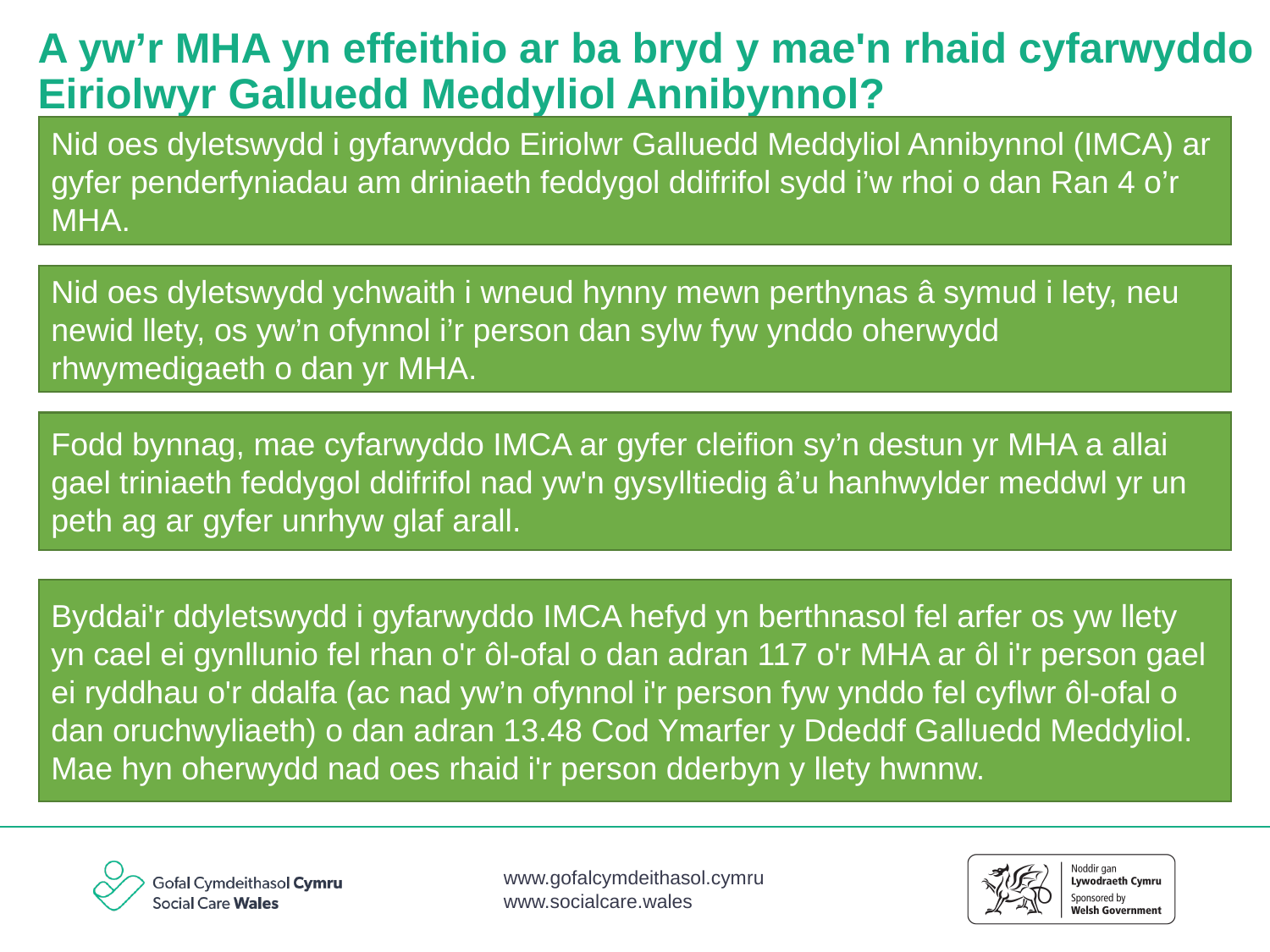

A yw’r MHA yn effeithio ar ba bryd y mae'n rhaid cyfarwyddo Eiriolwyr Galluedd Meddyliol Annibynnol?
Nid oes dyletswydd i gyfarwyddo Eiriolwr Galluedd Meddyliol Annibynnol (IMCA) ar gyfer penderfyniadau am driniaeth feddygol ddifrifol sydd i’w rhoi o dan Ran 4 o’r MHA.
Nid oes dyletswydd ychwaith i wneud hynny mewn perthynas â symud i lety, neu newid llety, os yw’n ofynnol i’r person dan sylw fyw ynddo oherwydd rhwymedigaeth o dan yr MHA.
Fodd bynnag, mae cyfarwyddo IMCA ar gyfer cleifion sy’n destun yr MHA a allai gael triniaeth feddygol ddifrifol nad yw'n gysylltiedig â’u hanhwylder meddwl yr un peth ag ar gyfer unrhyw glaf arall.
Byddai'r ddyletswydd i gyfarwyddo IMCA hefyd yn berthnasol fel arfer os yw llety yn cael ei gynllunio fel rhan o'r ôl-ofal o dan adran 117 o'r MHA ar ôl i'r person gael ei ryddhau o'r ddalfa (ac nad yw’n ofynnol i'r person fyw ynddo fel cyflwr ôl-ofal o dan oruchwyliaeth) o dan adran 13.48 Cod Ymarfer y Ddeddf Galluedd Meddyliol. Mae hyn oherwydd nad oes rhaid i'r person dderbyn y llety hwnnw.